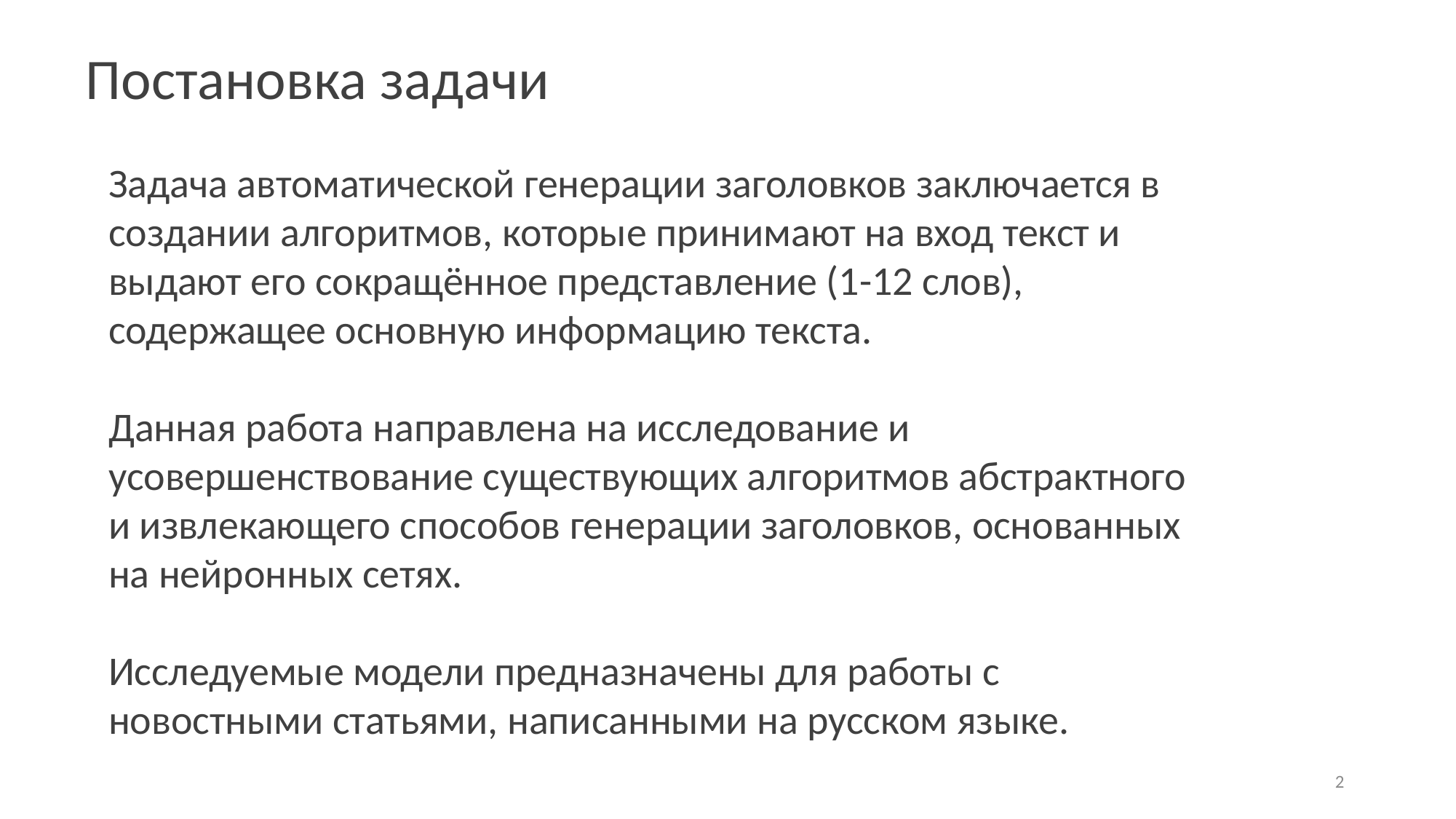

# Постановка задачи
Задача автоматической генерации заголовков заключается в создании алгоритмов, которые принимают на вход текст и выдают его сокращённое представление (1-12 слов), содержащее основную информацию текста.

Данная работа направлена на исследование и усовершенствование существующих алгоритмов абстрактного и извлекающего способов генерации заголовков, основанных на нейронных сетях.

Исследуемые модели предназначены для работы с новостными статьями, написанными на русском языке.

2